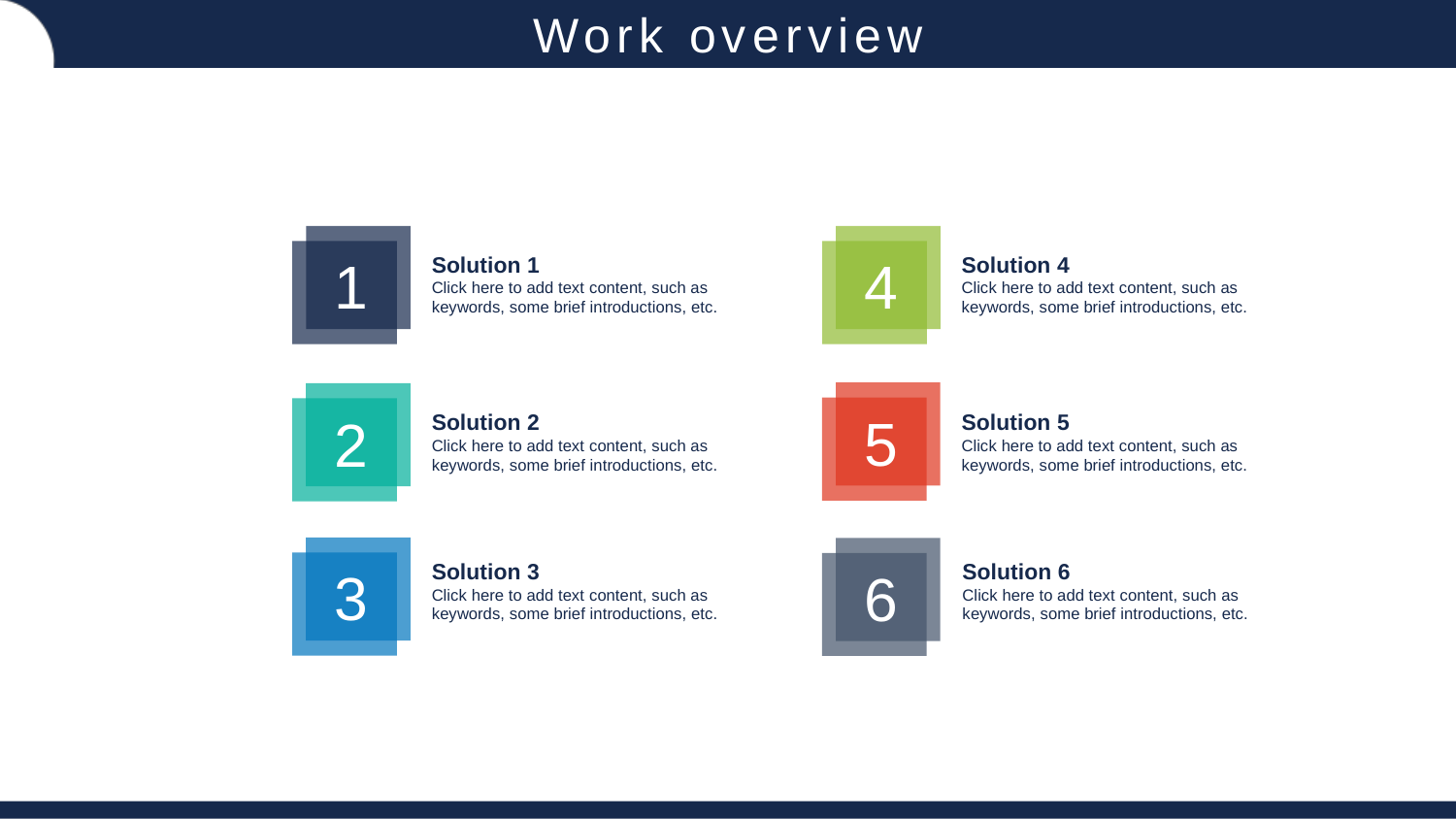

1

4

Solution 1
Click here to add text content, such as keywords, some brief introductions, etc.
Solution 4
Click here to add text content, such as keywords, some brief introductions, etc.

5

2

Solution 2
Click here to add text content, such as keywords, some brief introductions, etc.
Solution 5
Click here to add text content, such as keywords, some brief introductions, etc.

3

6

Solution 3
Click here to add text content, such as keywords, some brief introductions, etc.
Solution 6
Click here to add text content, such as keywords, some brief introductions, etc.